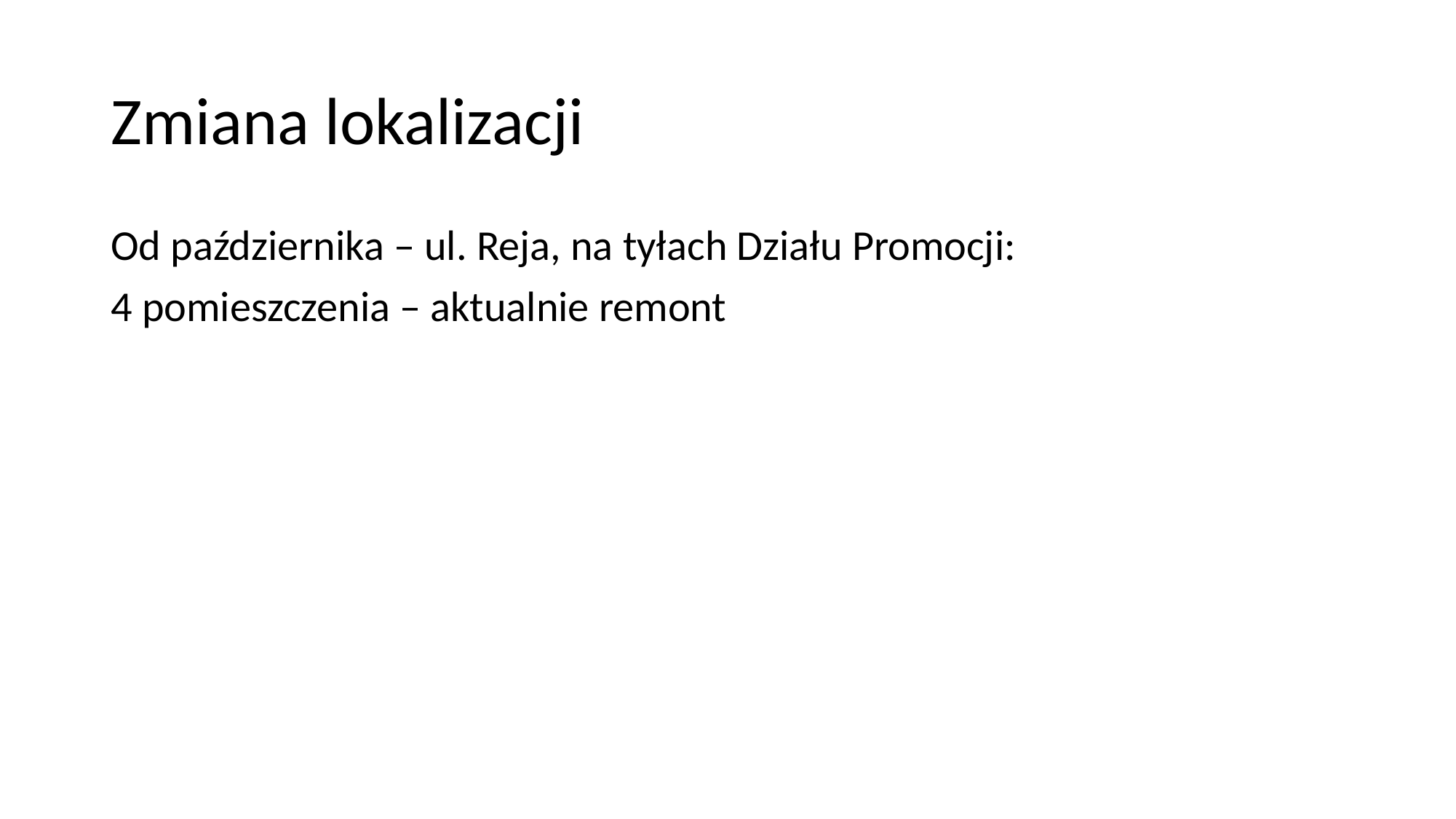

# Zmiana lokalizacji
Od października – ul. Reja, na tyłach Działu Promocji:
4 pomieszczenia – aktualnie remont